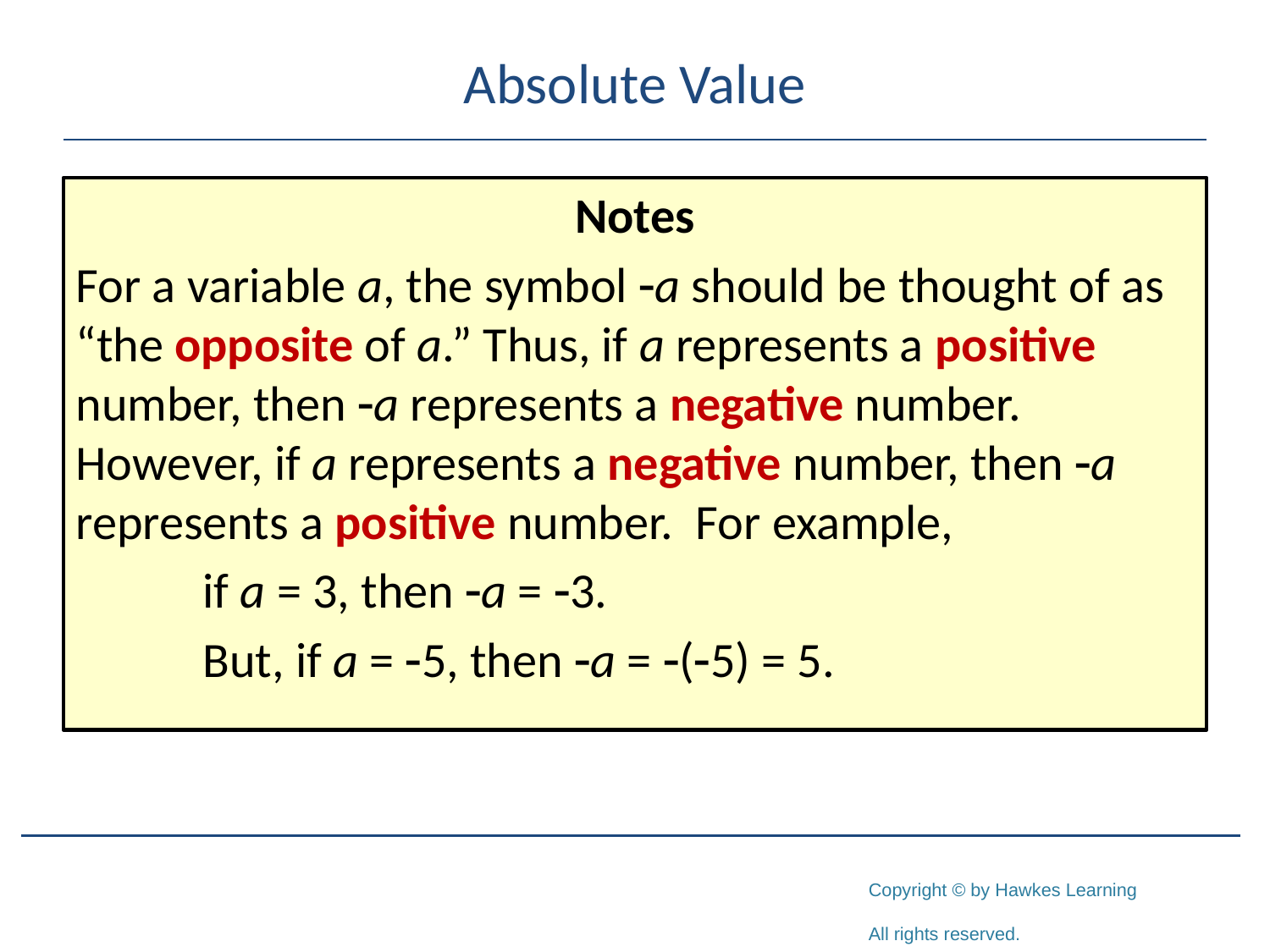

# Absolute Value
Notes
For a variable a, the symbol −a should be thought of as “the opposite of a.” Thus, if a represents a positive number, then −a represents a negative number. However, if a represents a negative number, then −a represents a positive number.  For example,
	if a = 3, then −a = −3.
	But, if a = −5, then −a = −(−5) = 5.